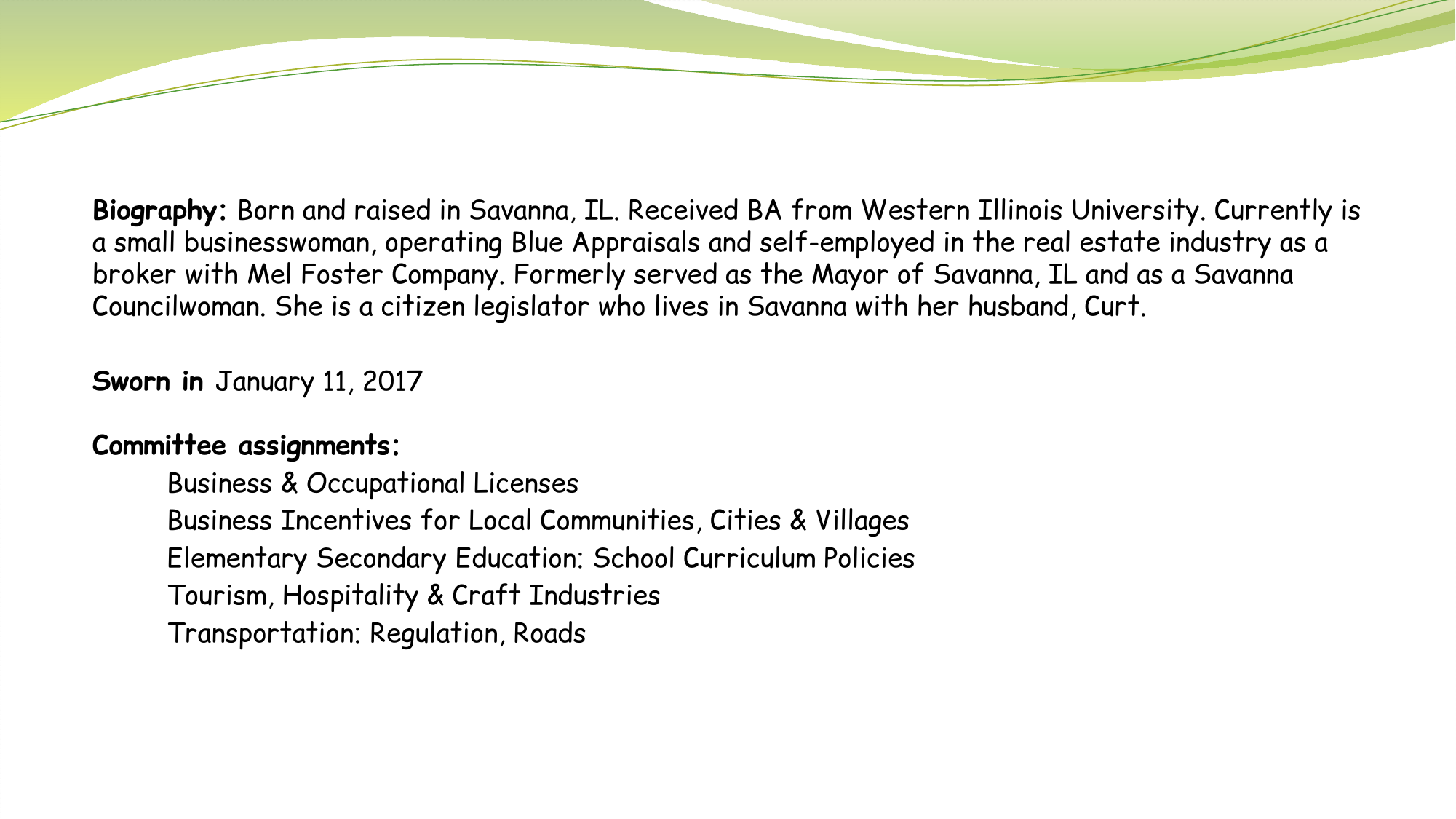

Biography: Born and raised in Savanna, IL. Received BA from Western Illinois University. Currently is a small businesswoman, operating Blue Appraisals and self-employed in the real estate industry as a broker with Mel Foster Company. Formerly served as the Mayor of Savanna, IL and as a Savanna Councilwoman. She is a citizen legislator who lives in Savanna with her husband, Curt.

Sworn in January 11, 2017
Committee assignments:
	Business & Occupational Licenses
	Business Incentives for Local Communities, Cities & Villages
	Elementary Secondary Education: School Curriculum Policies
	Tourism, Hospitality & Craft Industries
	Transportation: Regulation, Roads